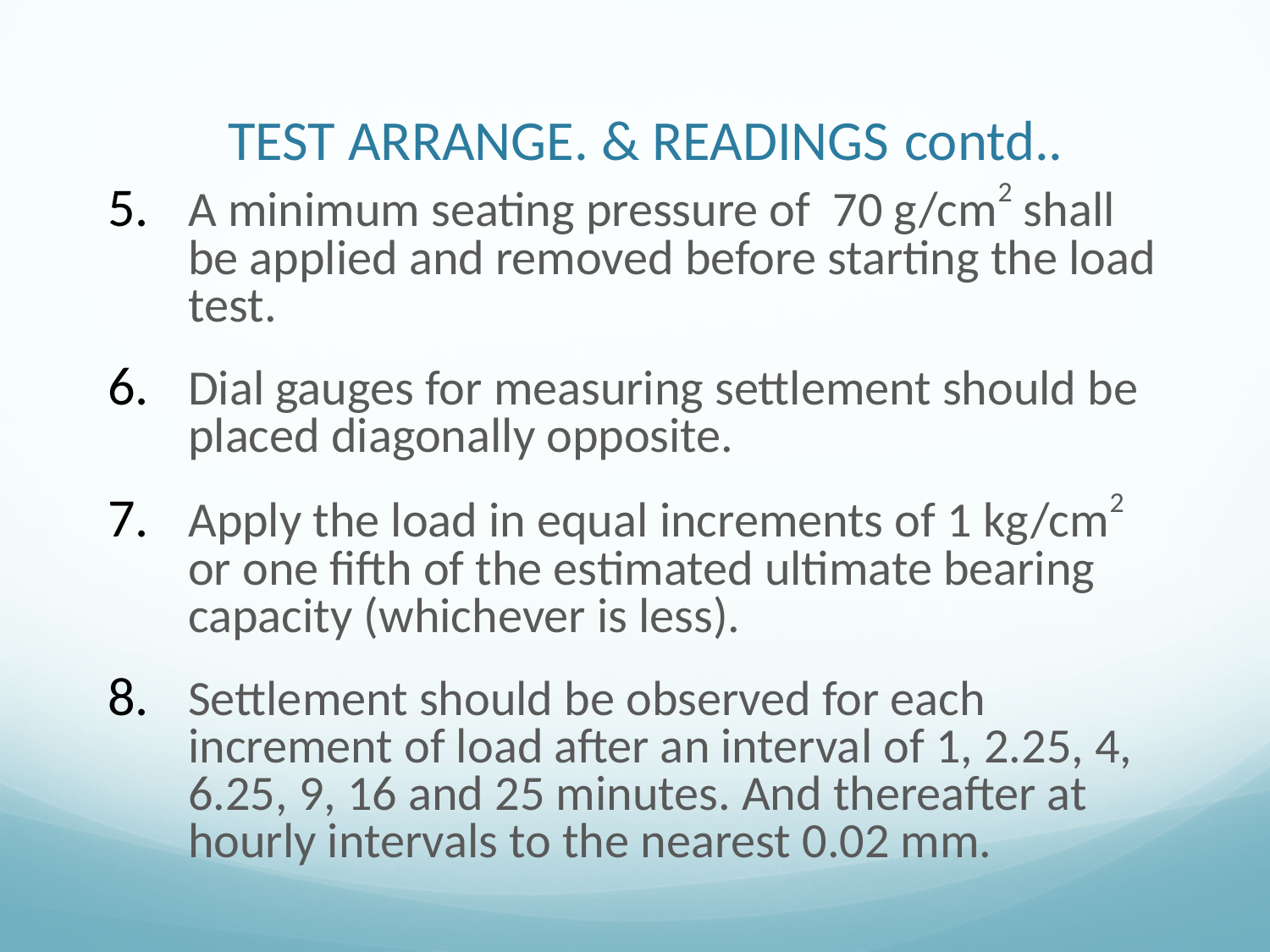

# TEST ARRANGE. & READINGS contd..
A minimum seating pressure of  70 g/cm2 shall be applied and removed before starting the load test.
Dial gauges for measuring settlement should be placed diagonally opposite.
Apply the load in equal increments of 1 kg/cm2 or one fifth of the estimated ultimate bearing capacity (whichever is less).
Settlement should be observed for each increment of load after an interval of 1, 2.25, 4, 6.25, 9, 16 and 25 minutes. And thereafter at hourly intervals to the nearest 0.02 mm.